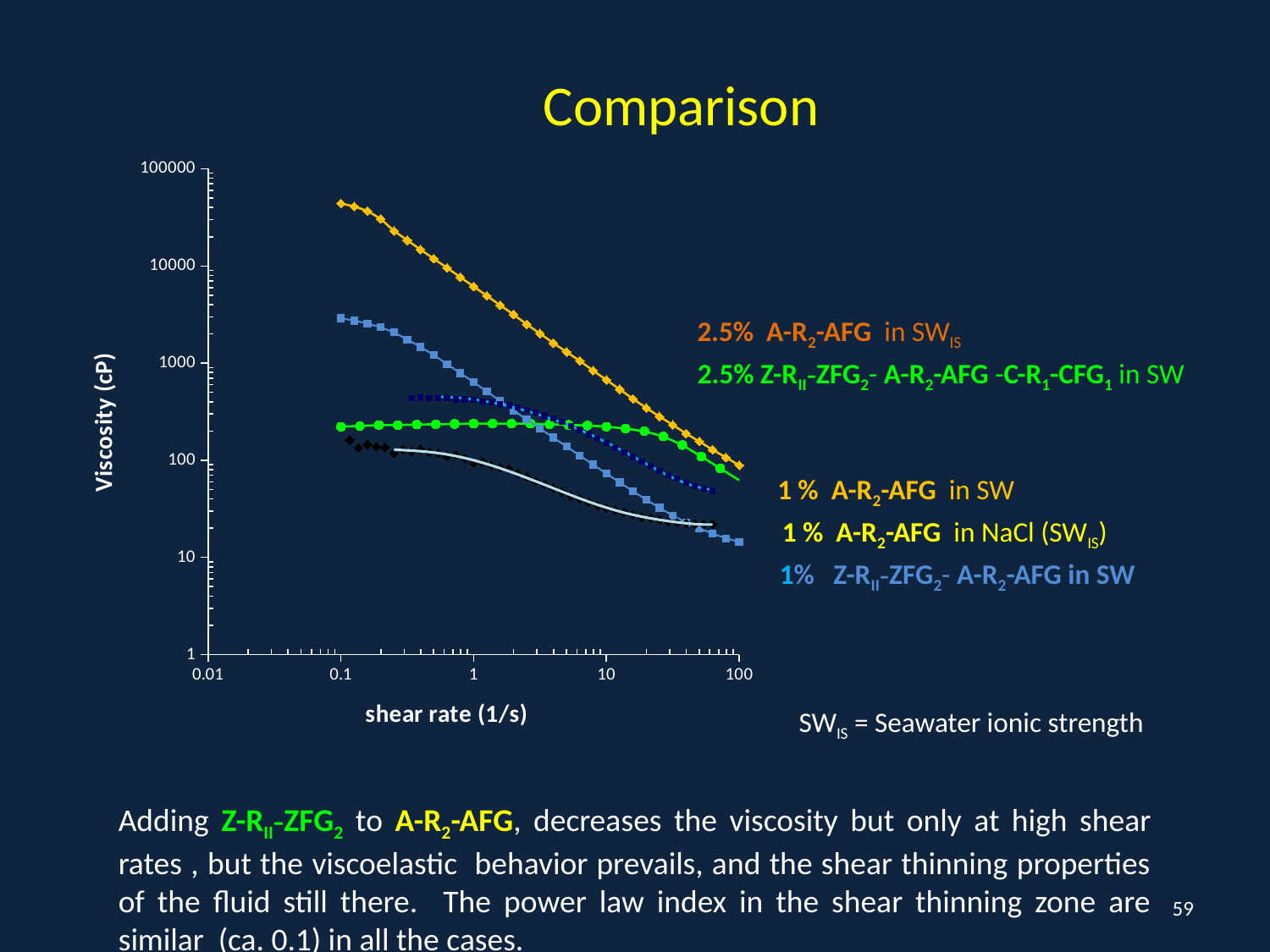

Comparison

### Chart

| Category |  |  |  |  |  |  |  |
|---|---|---|---|---|---|---|---|
2.5%  A-R2-AFG  in SWIS
2.5% Z-RII-ZFG2- A-R2-AFG -C-R1-CFG1 in SW
1 %  A-R2-AFG  in SW
1 %  A-R2-AFG  in NaCl (SWIS)
1%   Z-RII-ZFG2- A-R2-AFG in SW
SWIS = Seawater ionic strength
Adding Z-RII-ZFG2 to A-R2-AFG, decreases the viscosity but only at high shear rates , but the viscoelastic  behavior prevails, and the shear thinning properties of the fluid still there.  The power law index in the shear thinning zone are similar  (ca. 0.1) in all the cases.
59